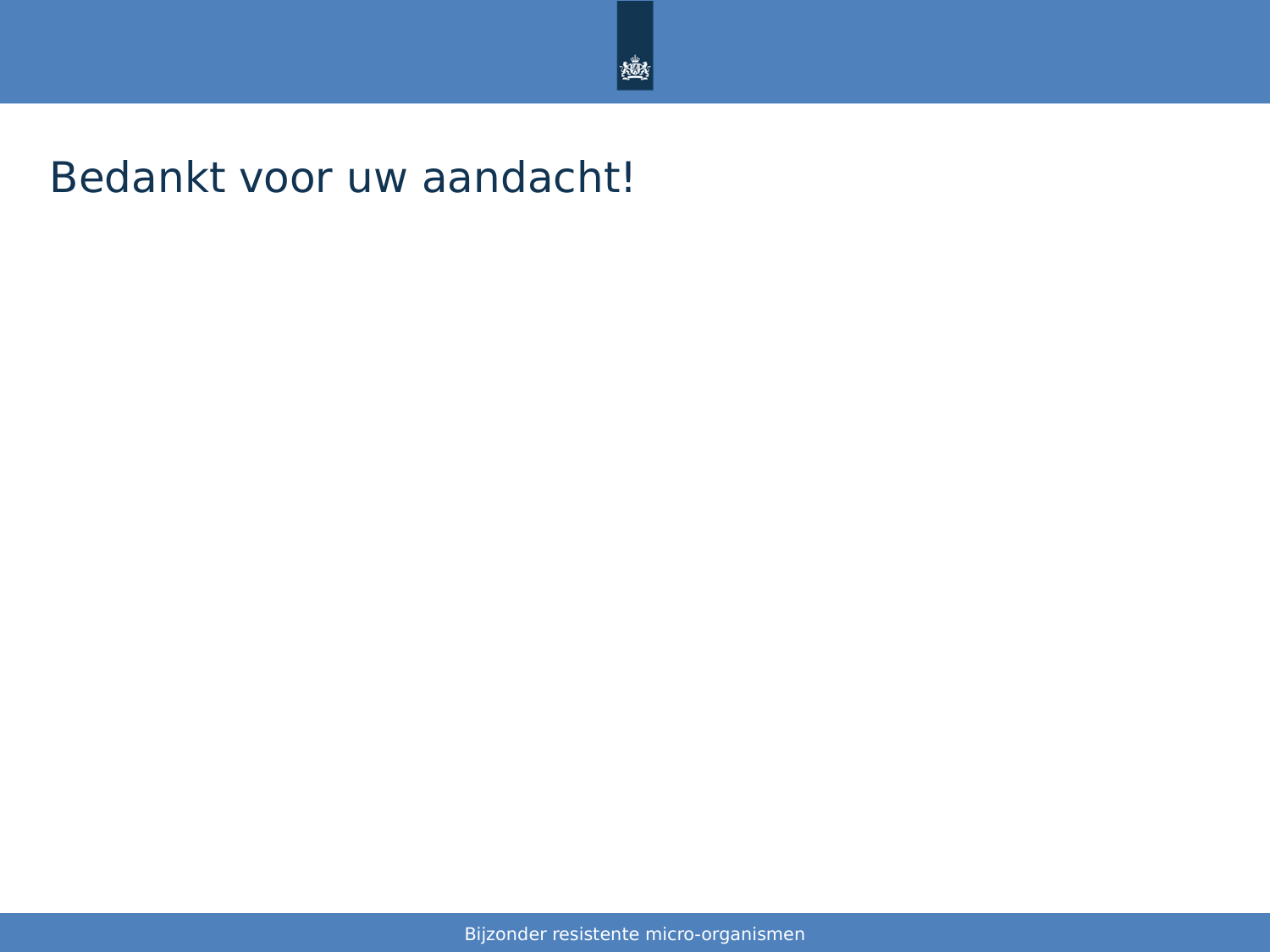

# Bedankt voor uw aandacht!

Bijzonder resistente micro-organismen